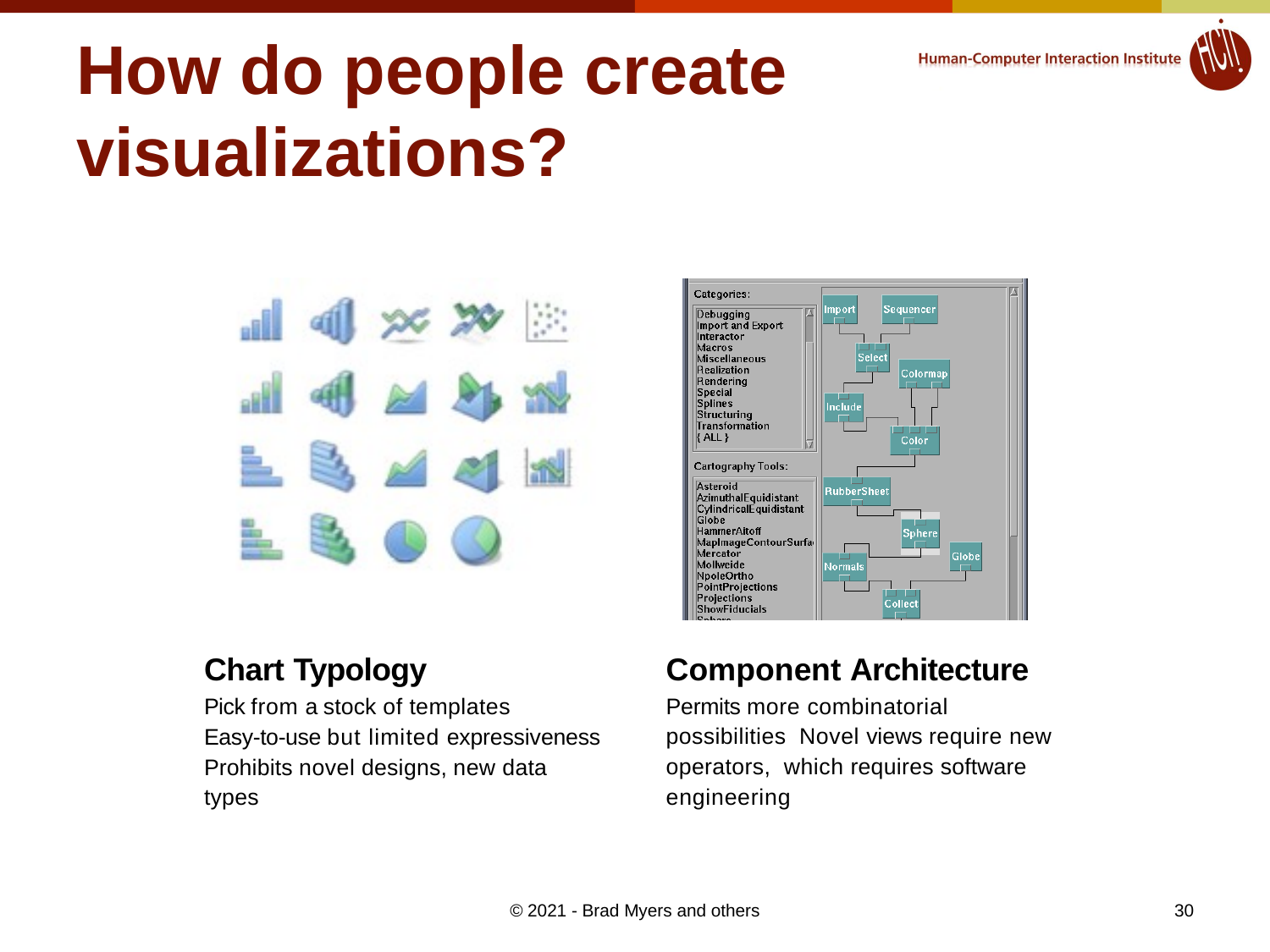

# How do people create visualizations?

Component Architecture
Permits more combinatorial possibilities  Novel views require new operators,  which requires software engineering
Chart Typology
Pick from a stock of templates
Easy-to-use but limited expressiveness  Prohibits novel designs, new data types
30
© 2021 - Brad Myers and others